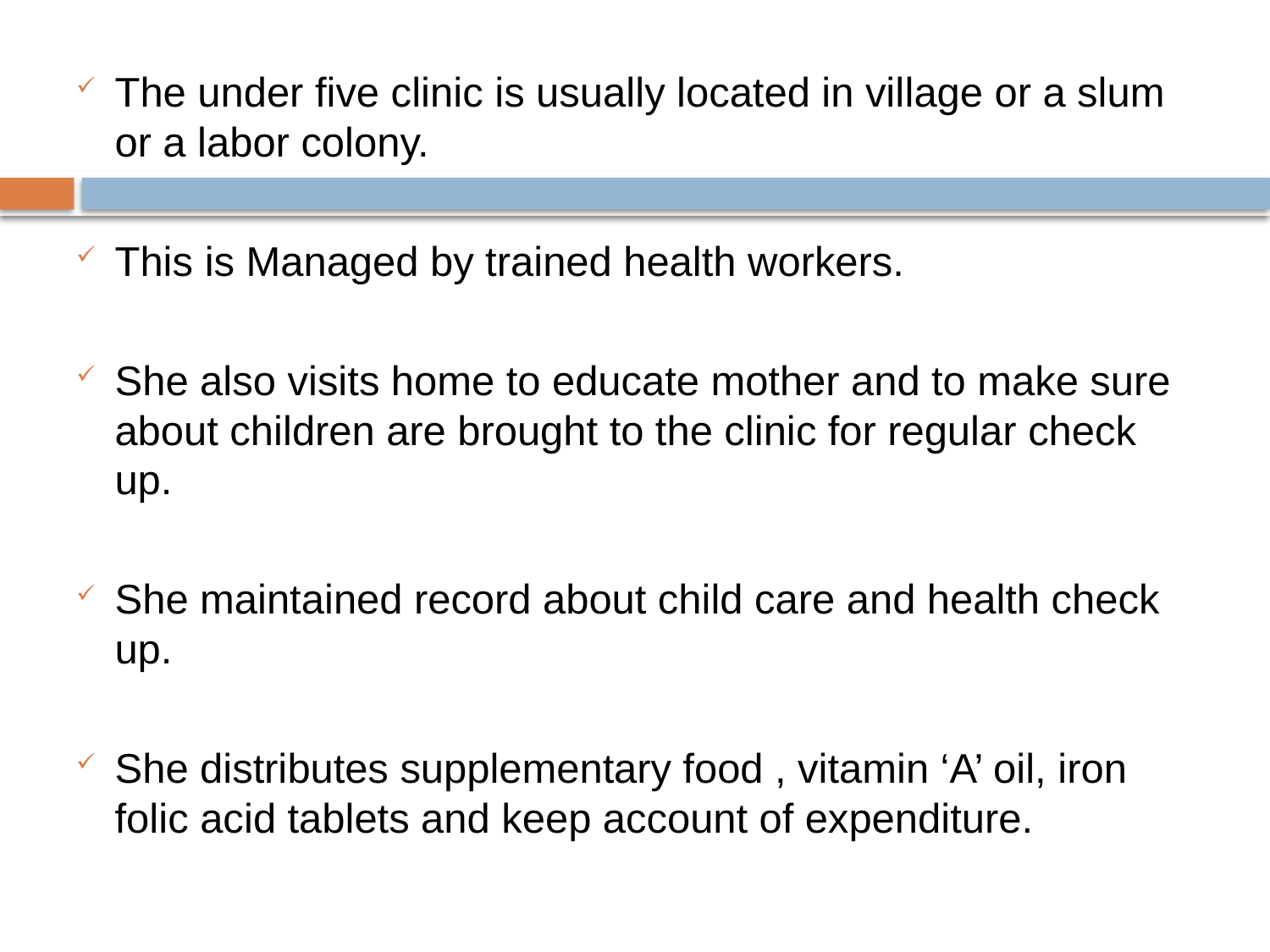

The under five clinic is usually located in village or a slum or a labor colony.

This is Managed by trained health workers.

She also visits home to educate mother and to make sure about children are brought to the clinic for regular check up.

She maintained record about child care and health check up.

She distributes supplementary food , vitamin ‘A’ oil, iron folic acid tablets and keep account of expenditure.